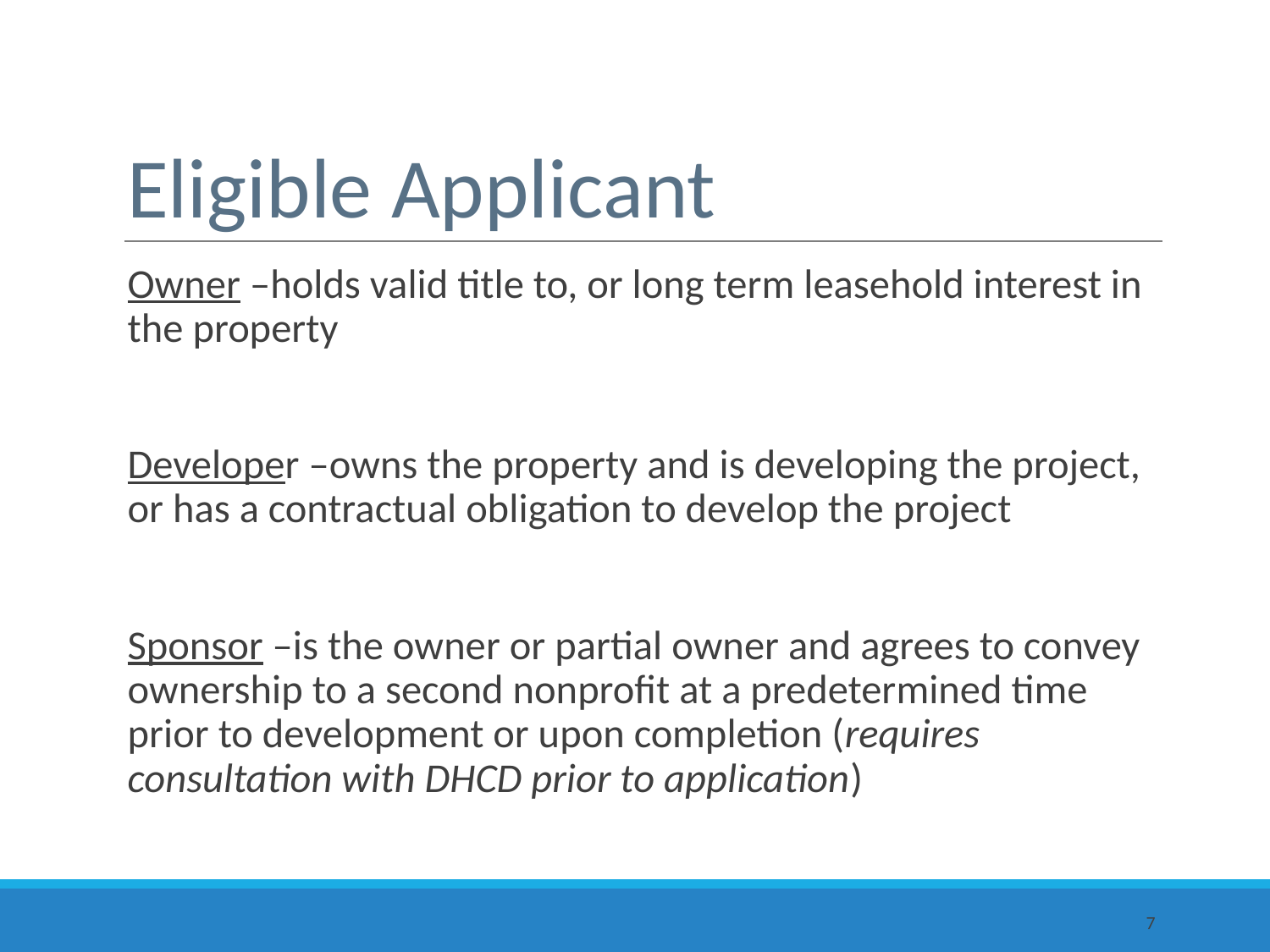

# Eligible Applicant
Owner –holds valid title to, or long term leasehold interest in the property

Developer –owns the property and is developing the project, or has a contractual obligation to develop the project

Sponsor –is the owner or partial owner and agrees to convey ownership to a second nonprofit at a predetermined time prior to development or upon completion (requires consultation with DHCD prior to application)

7